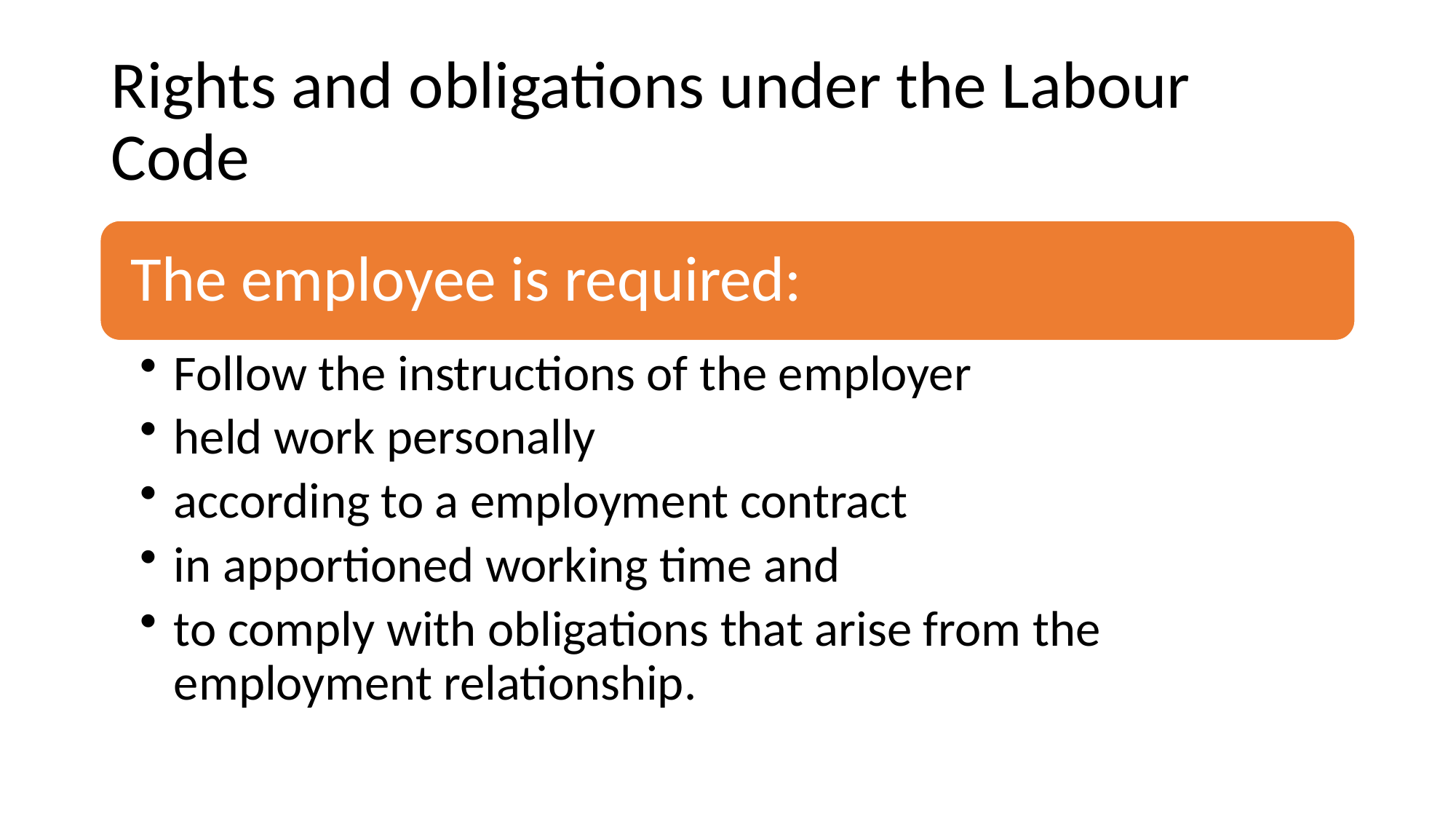

# Rights and obligations under the Labour Code
The employee is required:
Follow the instructions of the employer
held work personally
according to a employment contract
in apportioned working time and
to comply with obligations that arise from the employment relationship.